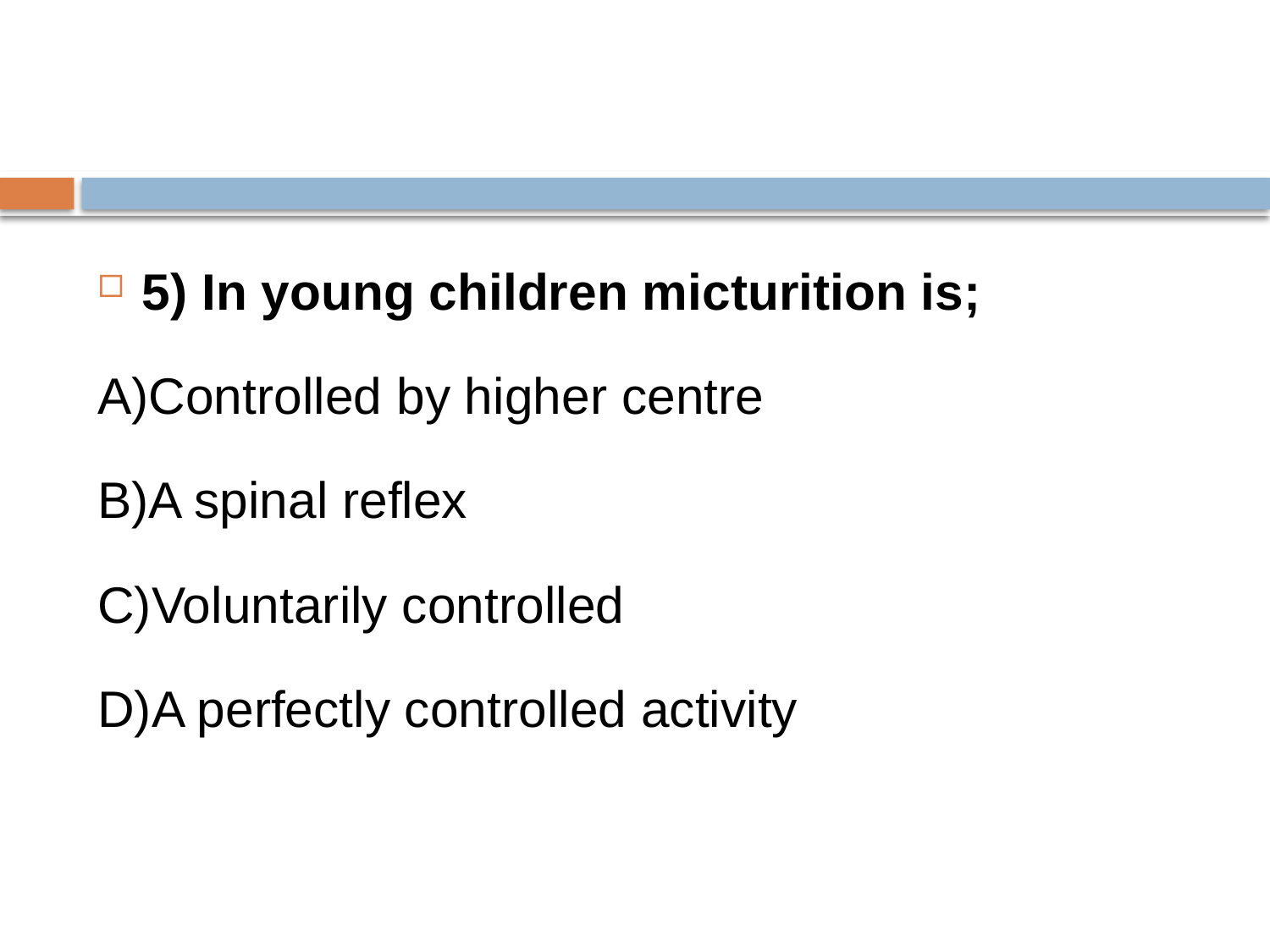

#
5) In young children micturition is;
A)Controlled by higher centre
B)A spinal reflex
C)Voluntarily controlled
D)A perfectly controlled activity